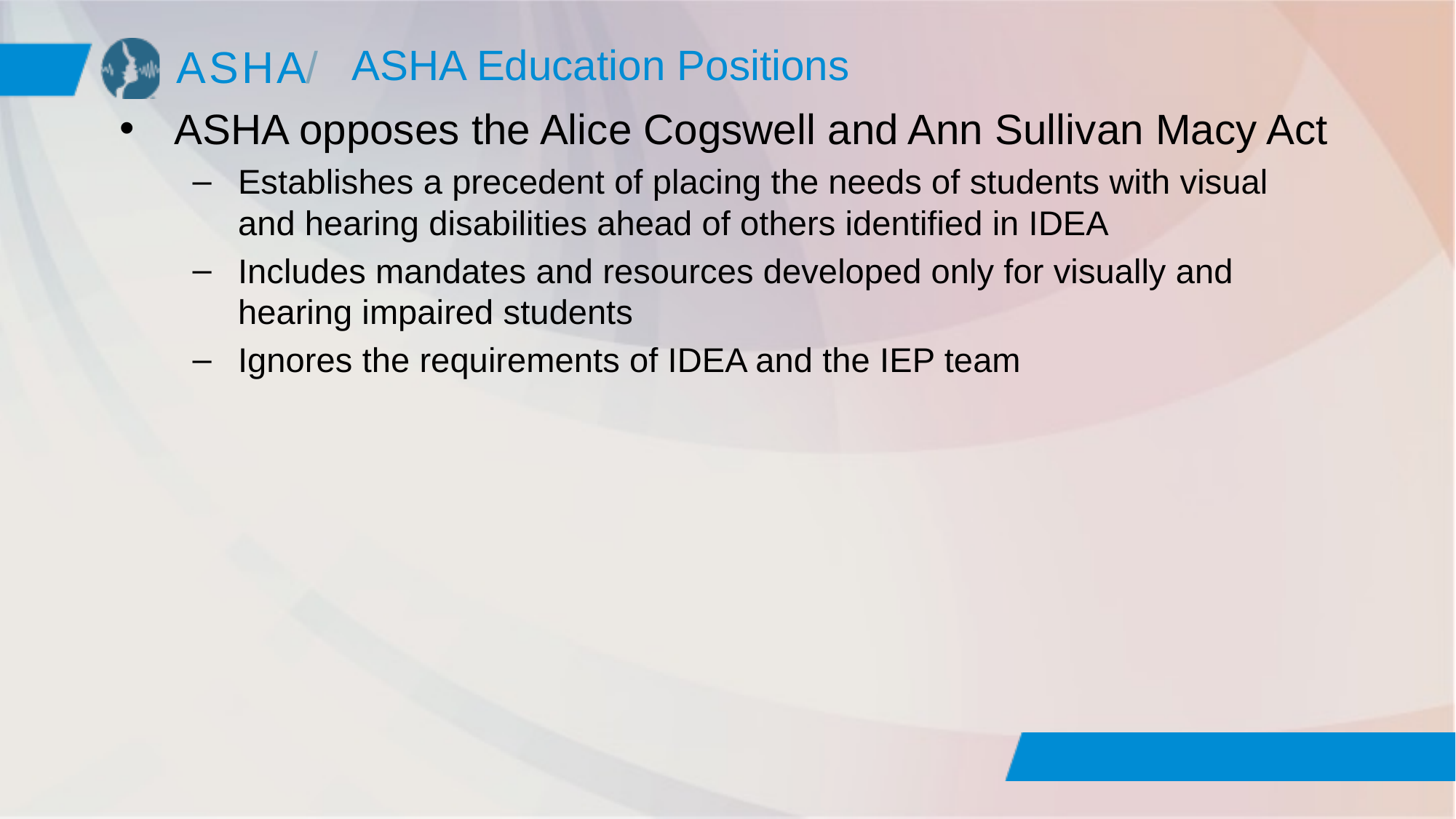

# ASHA Education Positions
ASHA opposes the Alice Cogswell and Ann Sullivan Macy Act
Establishes a precedent of placing the needs of students with visual and hearing disabilities ahead of others identified in IDEA
Includes mandates and resources developed only for visually and hearing impaired students
Ignores the requirements of IDEA and the IEP team